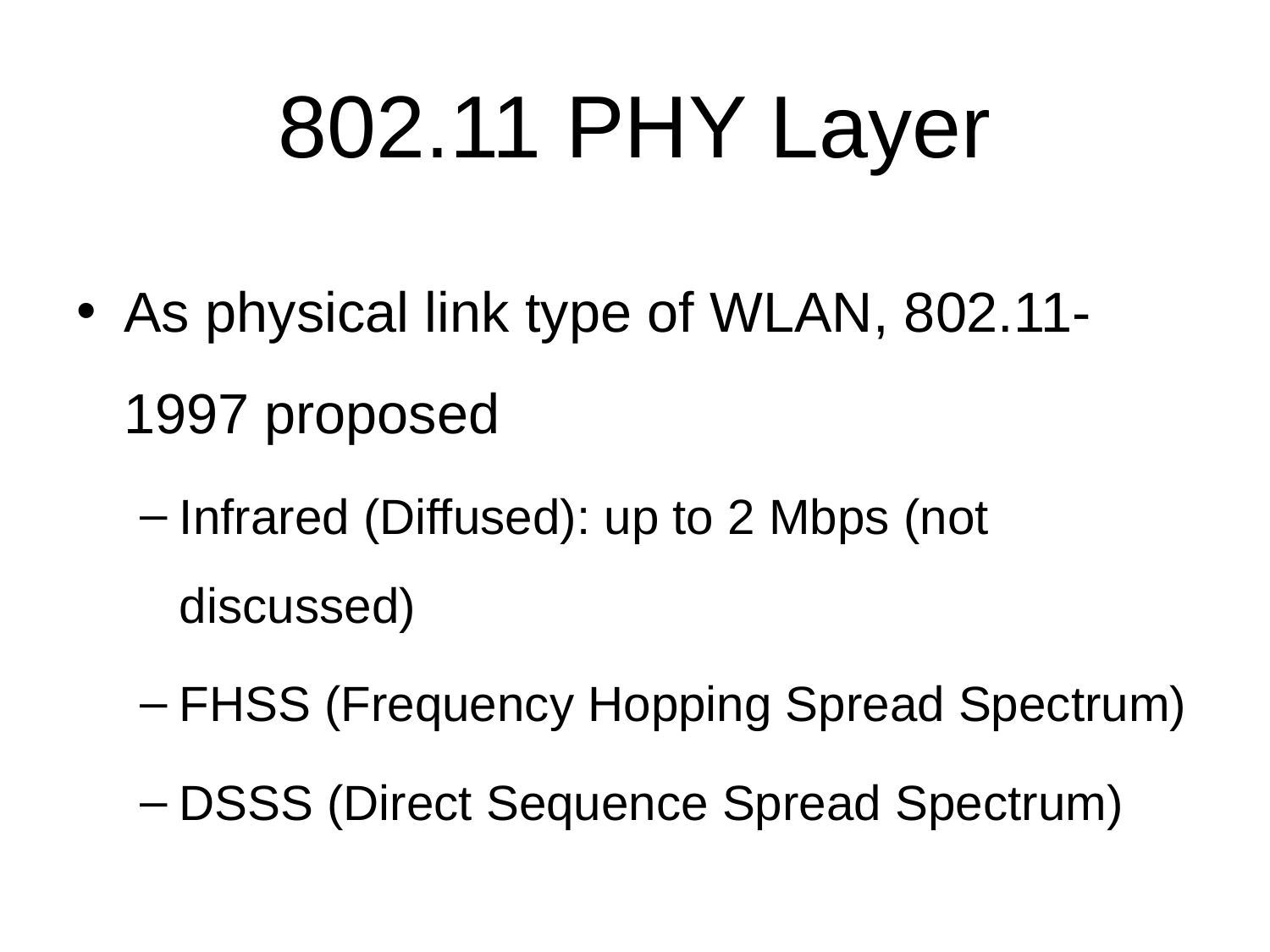

# 802.11 PHY Layer
As physical link type of WLAN, 802.11-1997 proposed
Infrared (Diffused): up to 2 Mbps (not discussed)
FHSS (Frequency Hopping Spread Spectrum)
DSSS (Direct Sequence Spread Spectrum)